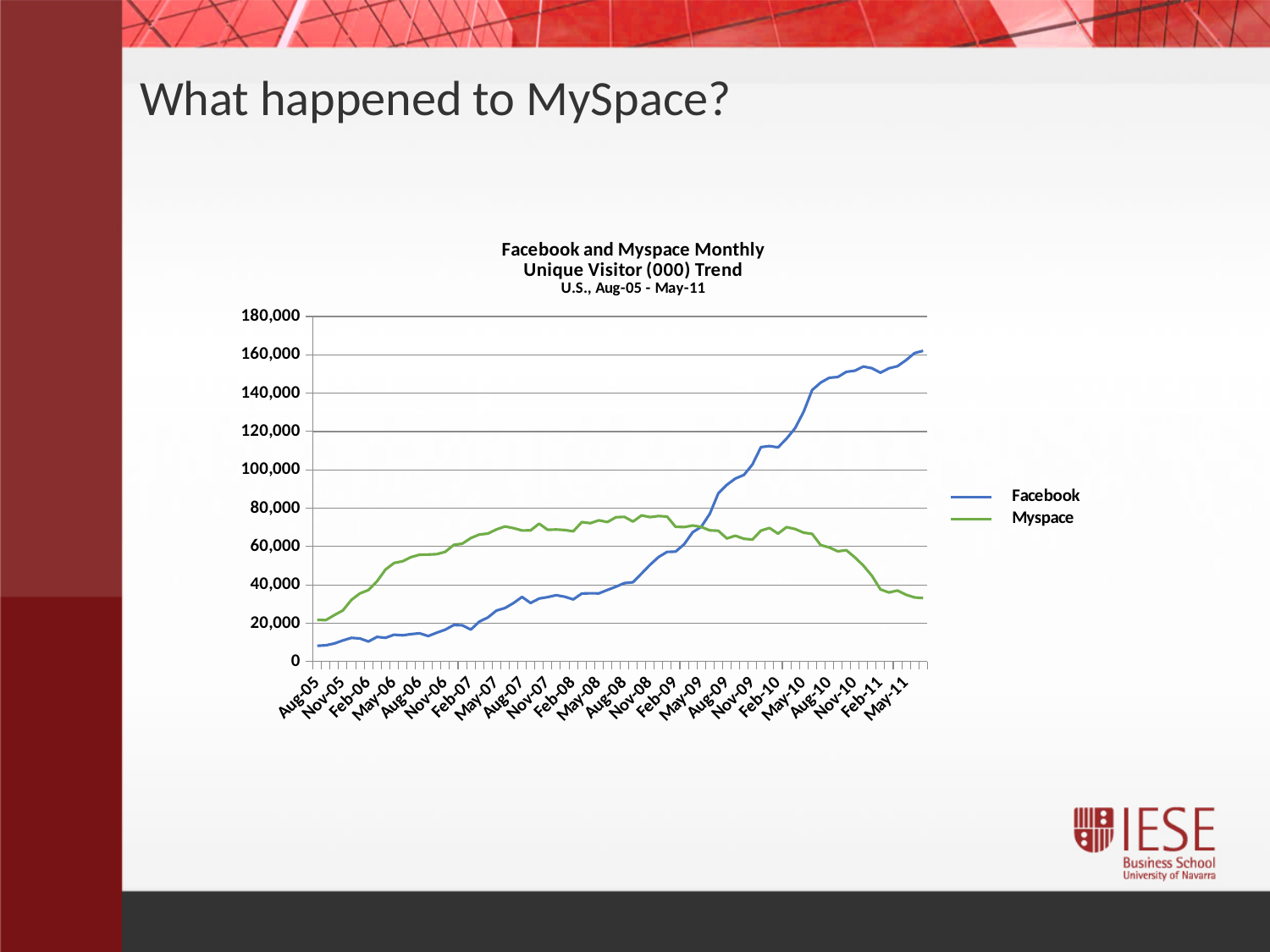

# What happened to MySpace?

### Chart

| Category |     Facebook |     Myspace |
|---|---|---|
| Aug-05 | 8263.66 | 21818.93 |
| Sep-05 | 8539.838 | 21639.674 |
| Oct-05 | 9472.857 | 24258.531 |
| Nov-05 | 11064.65 | 26684.395 |
| Dec-05 | 12413.558 | 32208.67 |
| Jan-06 | 12103.101 | 35579.009 |
| Feb-06 | 10513.206 | 37348.757 |
| Mar-06 | 12917.253 | 41888.553 |
| Apr-06 | 12438.322 | 48033.372 |
| May-06 | 14068.529 | 51440.905 |
| Jun-06 | 13752.304 | 52341.549 |
| Jul-06 | 14365.37 | 54522.498 |
| Aug-06 | 14781.981 | 55778.401 |
| Sep-06 | 13341.316 | 55848.687 |
| Oct-06 | 15107.897 | 56052.721 |
| Nov-06 | 16694.955 | 57242.314 |
| Dec-06 | 19105.236 | 60886.906 |
| Jan-07 | 18961.039 | 61524.093 |
| Feb-07 | 16736.738 | 64442.885 |
| Mar-07 | 20896.125 | 66298.463 |
| Apr-07 | 23041.75 | 66777.59 |
| May-07 | 26648.557 | 68938.968 |
| Jun-07 | 27965.116 | 70477.773 |
| Jul-07 | 30556.679 | 69616.673 |
| Aug-07 | 33745.492 | 68392.085 |
| Sep-07 | 30600.795 | 68449.248 |
| Oct-07 | 32909.583 | 71982.312 |
| Nov-07 | 33659.721 | 68745.798 |
| Dec-07 | 34657.71 | 68905.19 |
| Jan-08 | 33861.459 | 68641.055 |
| Feb-08 | 32436.437 | 67956.572 |
| Mar-08 | 35510.247 | 72752.964 |
| Apr-08 | 35651.965 | 72214.316 |
| May-08 | 35594.202 | 73691.05 |
| Jun-08 | 37374.832 | 72776.572 |
| Jul-08 | 39086.6 | 75295.103 |
| Aug-08 | 40959.23 | 75491.441 |
| Sep-08 | 41415.67 | 73034.804 |
| Oct-08 | 45954.012 | 76264.329 |
| Nov-08 | 50510.643 | 75345.732 |
| Dec-08 | 54551.925 | 75919.376 |
| Jan-09 | 57231.52 | 75643.912 |
| Feb-09 | 57374.999 | 70303.477 |
| Mar-09 | 61223.919 | 70174.672 |
| Apr-09 | 67480.561 | 70975.881 |
| May-09 | 70278.099 | 70255.147 |
| Jun-09 | 77031.0 | 68445.09 |
| Jul-09 | 87747.557 | 68279.731 |
| Aug-09 | 92208.485 | 64241.95 |
| Sep-09 | 95496.865 | 65664.504 |
| Oct-09 | 97372.301 | 64065.774 |
| Nov-09 | 102855.932 | 63652.248 |
| Dec-09 | 111887.781 | 68318.394 |
| Jan-10 | 112442.415 | 69716.925 |
| Feb-10 | 111757.36 | 66732.737 |
| Mar-10 | 116293.404 | 70135.918 |
| Apr-10 | 121750.799 | 69152.837 |
| May-10 | 130307.751 | 67242.861 |
| Jun-10 | 141637.843 | 66633.287 |
| Jul-10 | 145520.817 | 60781.305 |
| Aug-10 | 148047.91 | 59558.241 |
| Sep-10 | 148408.6 | 57526.643 |
| Oct-10 | 151125.535 | 58114.588 |
| Nov-10 | 151722.272 | 54376.029 |
| Dec-10 | 153885.939 | 50100.67 |
| Jan-11 | 153019.795 | 44794.937 |
| Feb-11 | 150669.652 | 37682.316 |
| Mar-11 | 152967.625 | 36065.499 |
| Apr-11 | 154055.291 | 37087.111 |
| May-11 | 157218.665 | 34895.753 |
| Jun-11 | 160878.787 | 33480.431 |
| Jul-11 | 162078.048 | 33148.634 |